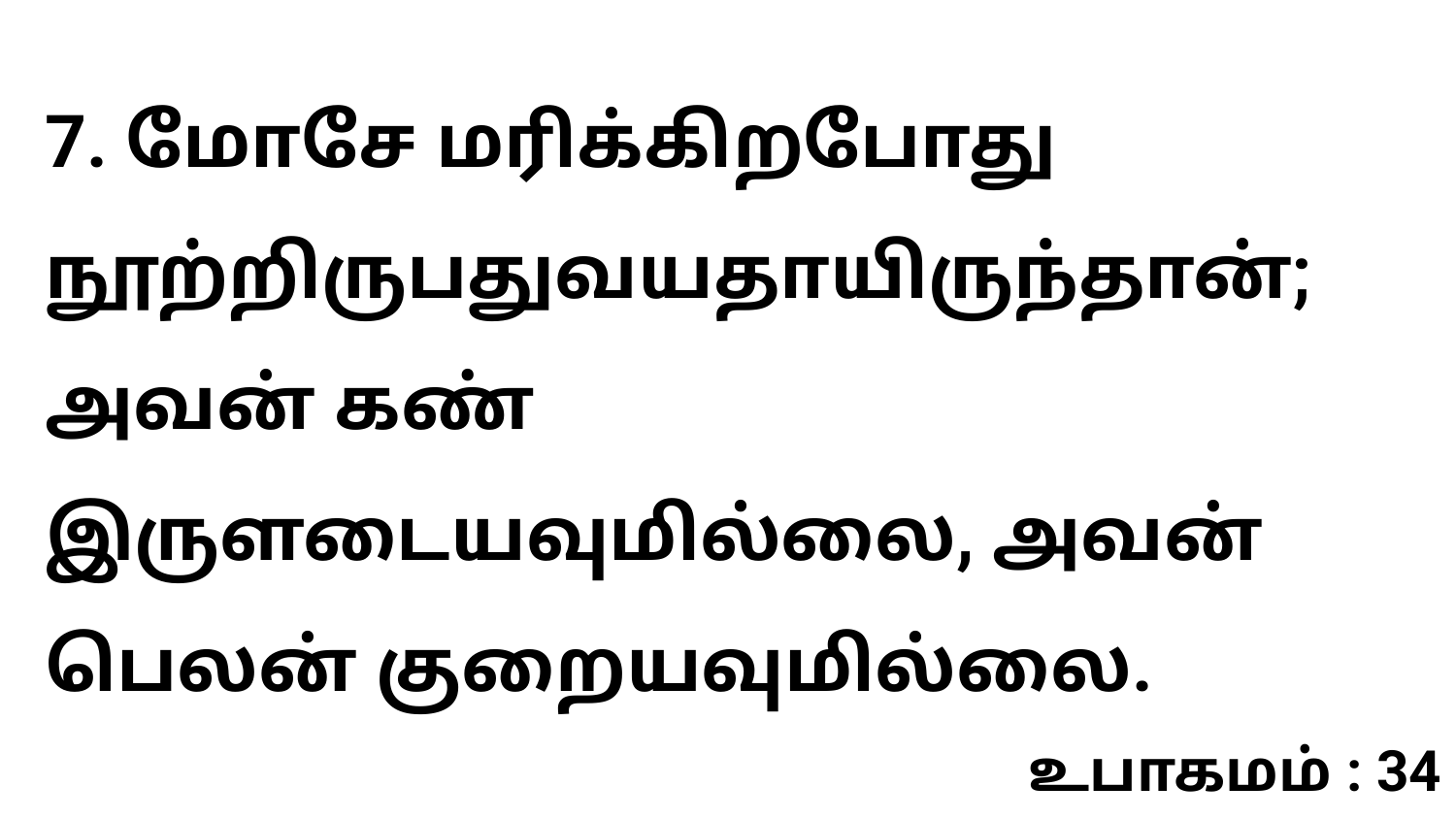

7. மோசே மரிக்கிறபோது நூற்றிருபதுவயதாயிருந்தான்; அவன் கண் இருளடையவுமில்லை, அவன் பெலன் குறையவுமில்லை.
உபாகமம் : 34